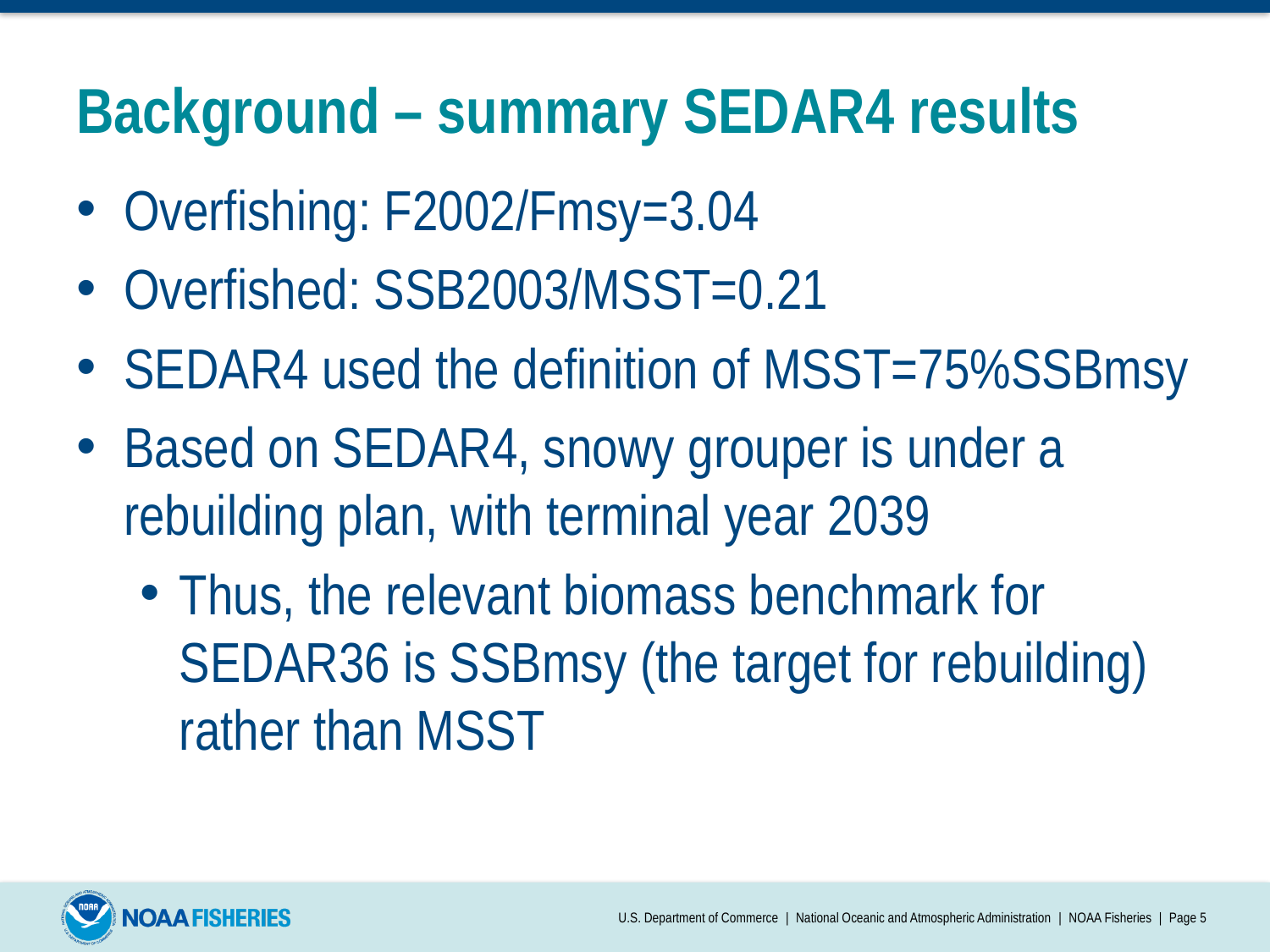

# Background – summary SEDAR4 results
Overfishing: F2002/Fmsy=3.04
Overfished: SSB2003/MSST=0.21
SEDAR4 used the definition of MSST=75%SSBmsy
Based on SEDAR4, snowy grouper is under a rebuilding plan, with terminal year 2039
Thus, the relevant biomass benchmark for SEDAR36 is SSBmsy (the target for rebuilding) rather than MSST
U.S. Department of Commerce | National Oceanic and Atmospheric Administration | NOAA Fisheries | Page 5